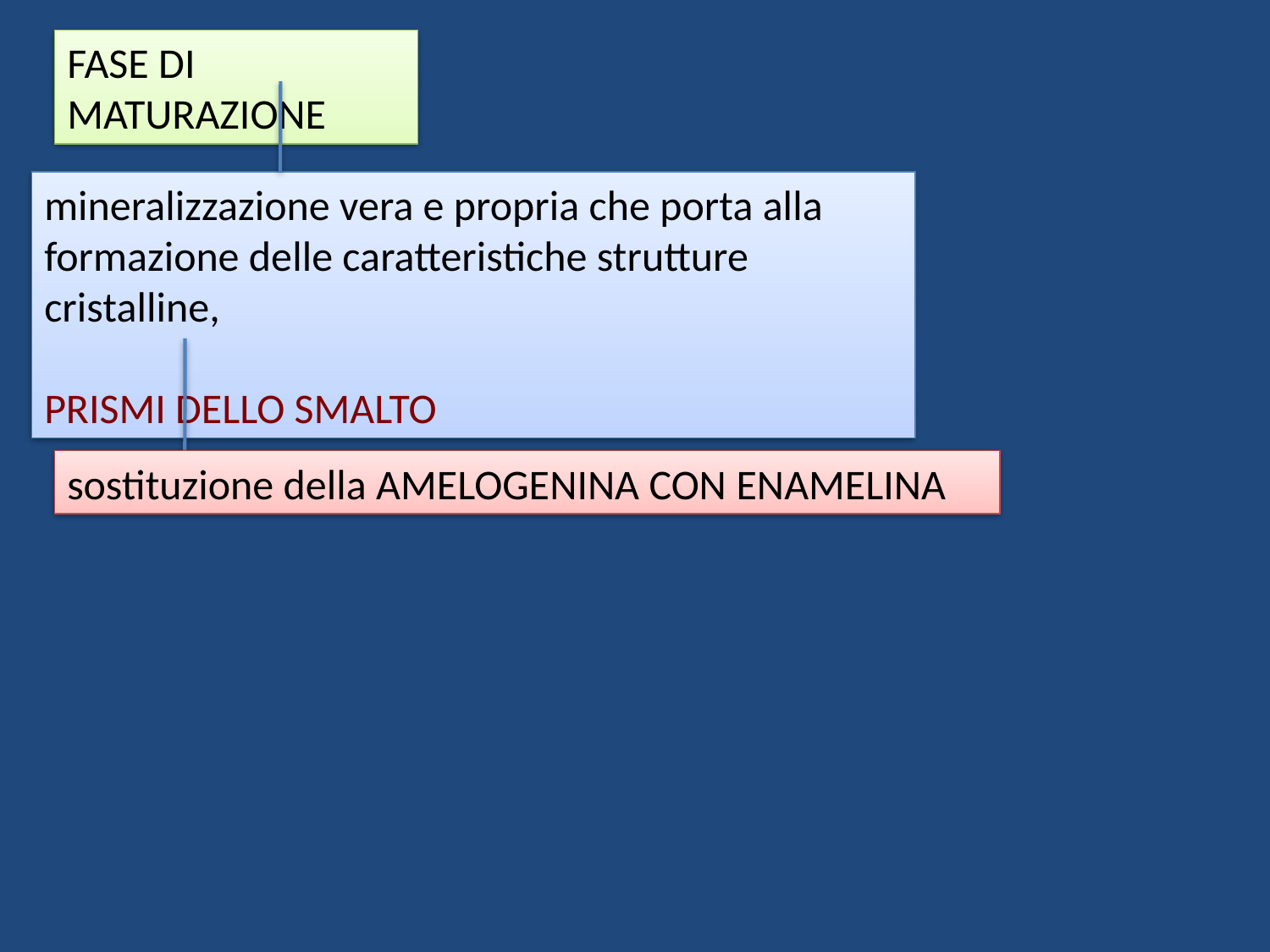

FASE DI MATURAZIONE
mineralizzazione vera e propria che porta alla formazione delle caratteristiche strutture cristalline,

prismi dello smalto
sostituzione della AMELOGENINA CON enamelina